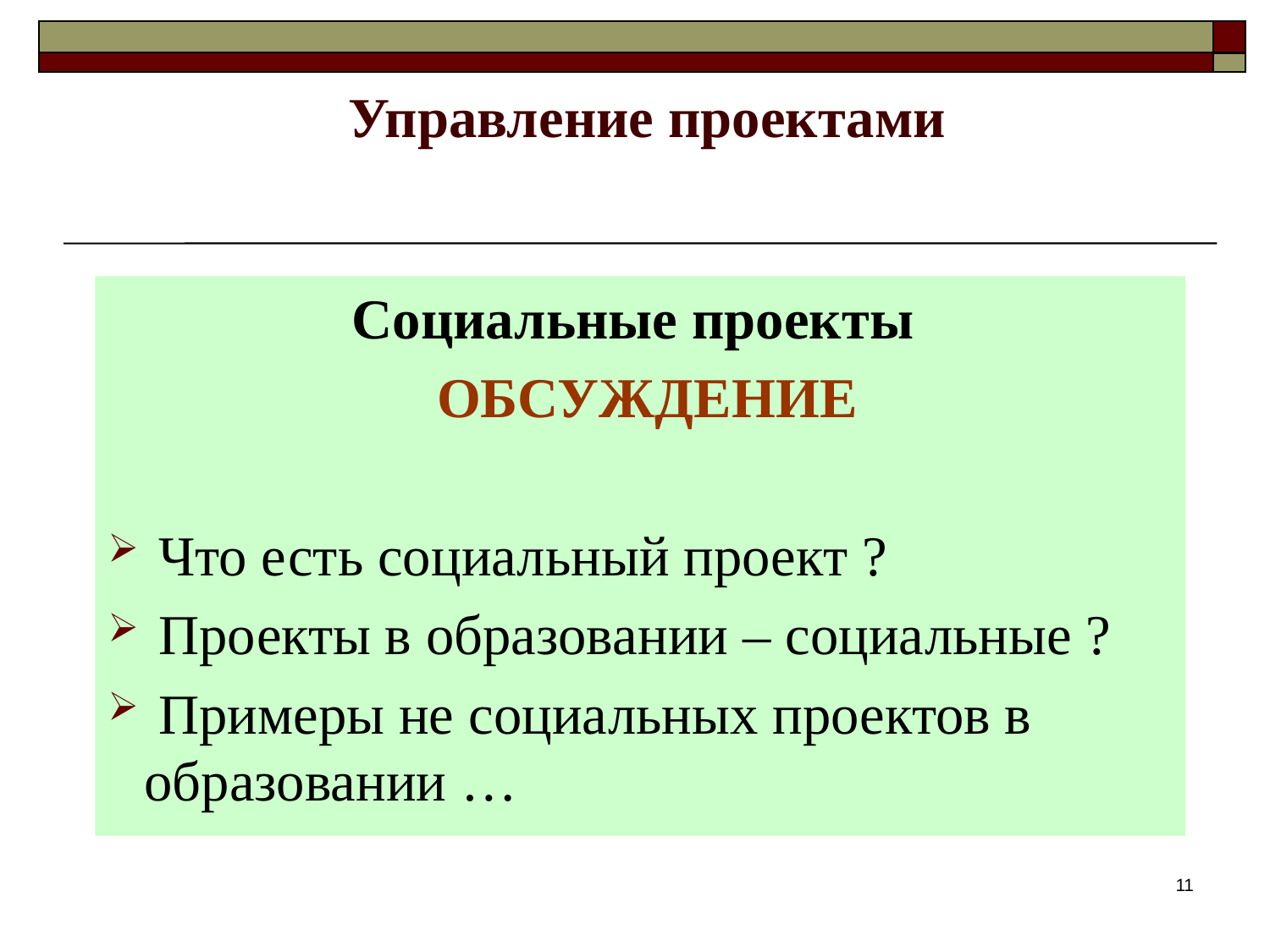

# Управление проектами
Социальные проекты
 ОБСУЖДЕНИЕ

 Что есть социальный проект ?
 Проекты в образовании – социальные ?
 Примеры не социальных проектов в образовании …
11